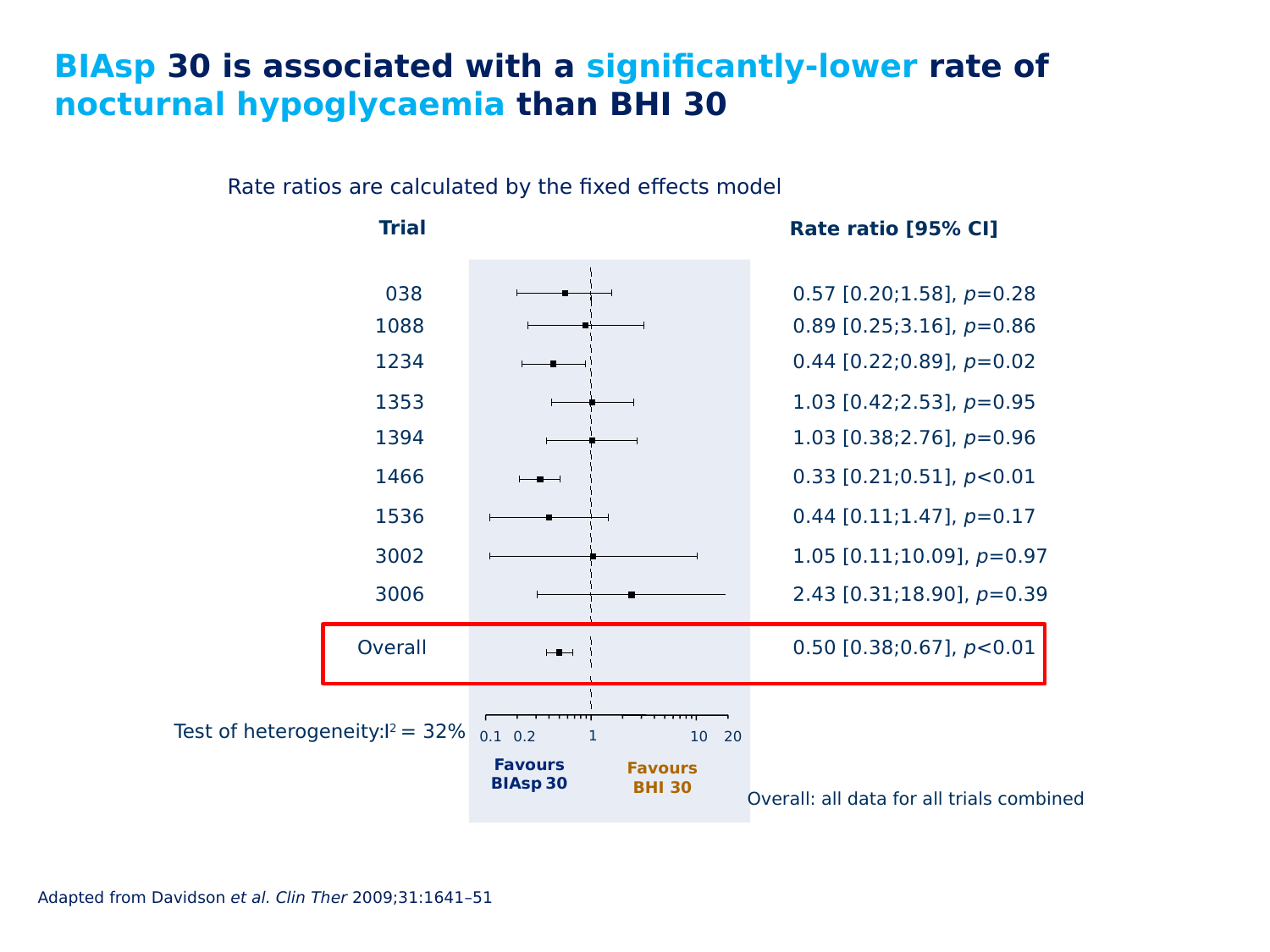

# BIAsp 30 is associated with a significantly-lower rate of nocturnal hypoglycaemia than BHI 30
Rate ratios are calculated by the fixed effects model
Trial
Rate ratio [95% CI]

1
0.1
0.2
10
20
Favours
BIAsp 30
Favours
BHI 30
038
0.57 [0.20;1.58], p=0.28
1088
0.89 [0.25;3.16], p=0.86
1234
0.44 [0.22;0.89], p=0.02
1353
1.03 [0.42;2.53], p=0.95
1394
1.03 [0.38;2.76], p=0.96
1466
0.33 [0.21;0.51], p<0.01
1536
0.44 [0.11;1.47], p=0.17
3002
1.05 [0.11;10.09], p=0.97
3006
2.43 [0.31;18.90], p=0.39

Overall
0.50 [0.38;0.67], p<0.01
Test of heterogeneity:
  I2 = 32%
Overall: all data for all trials combined
Adapted from Davidson et al. Clin Ther 2009;31:1641–51